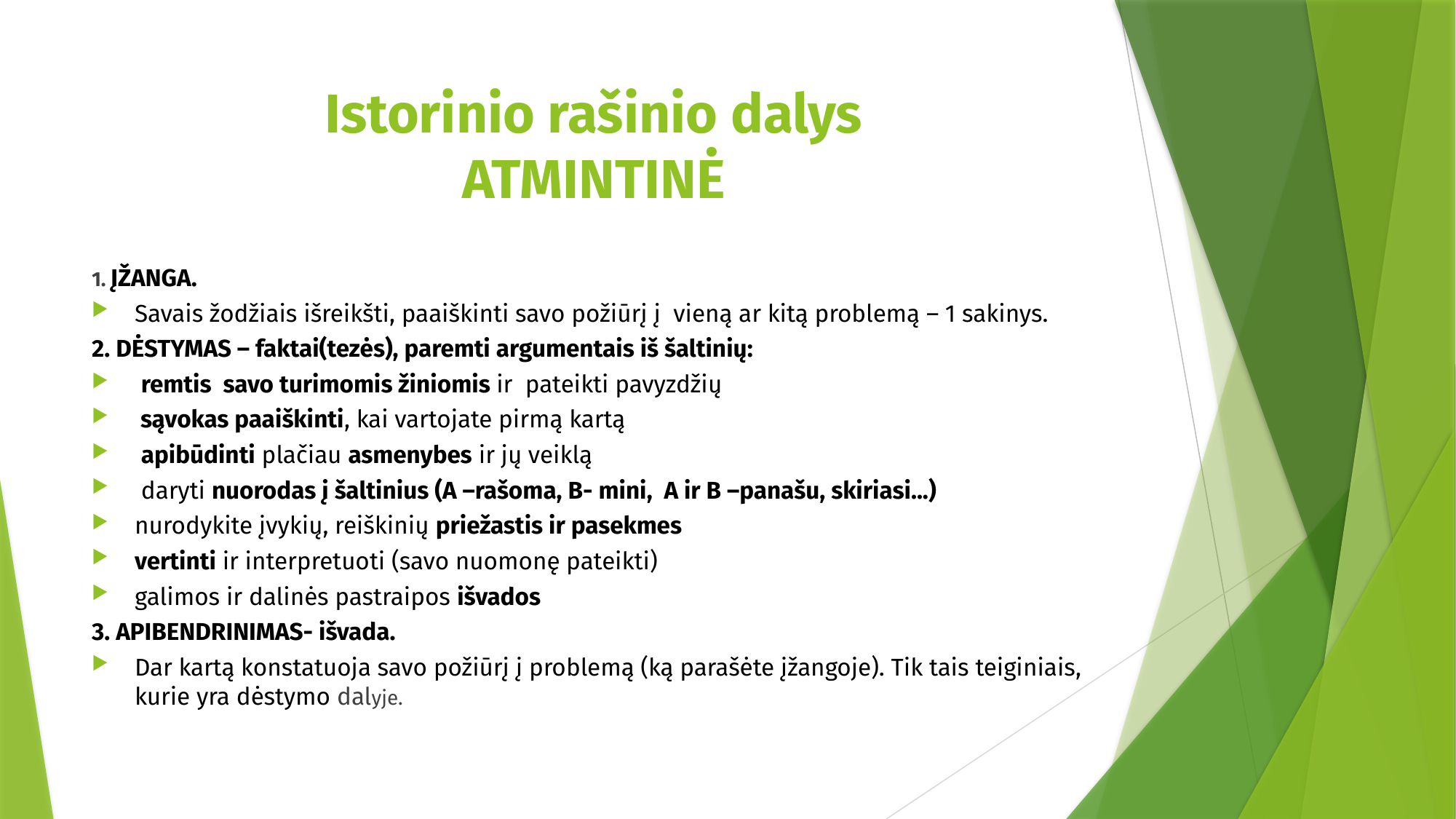

# Istorinio rašinio dalys ATMINTINĖ
1. ĮŽANGA.
Savais žodžiais išreikšti, paaiškinti savo požiūrį į  vieną ar kitą problemą – 1 sakinys.
2. DĖSTYMAS – faktai(tezės), paremti argumentais iš šaltinių:
 remtis  savo turimomis žiniomis ir  pateikti pavyzdžių
 sąvokas paaiškinti, kai vartojate pirmą kartą
 apibūdinti plačiau asmenybes ir jų veiklą
 daryti nuorodas į šaltinius (A –rašoma, B- mini,  A ir B –panašu, skiriasi...)
nurodykite įvykių, reiškinių priežastis ir pasekmes
vertinti ir interpretuoti (savo nuomonę pateikti)
galimos ir dalinės pastraipos išvados
3. APIBENDRINIMAS- išvada.
Dar kartą konstatuoja savo požiūrį į problemą (ką parašėte įžangoje). Tik tais teiginiais, kurie yra dėstymo dalyje.